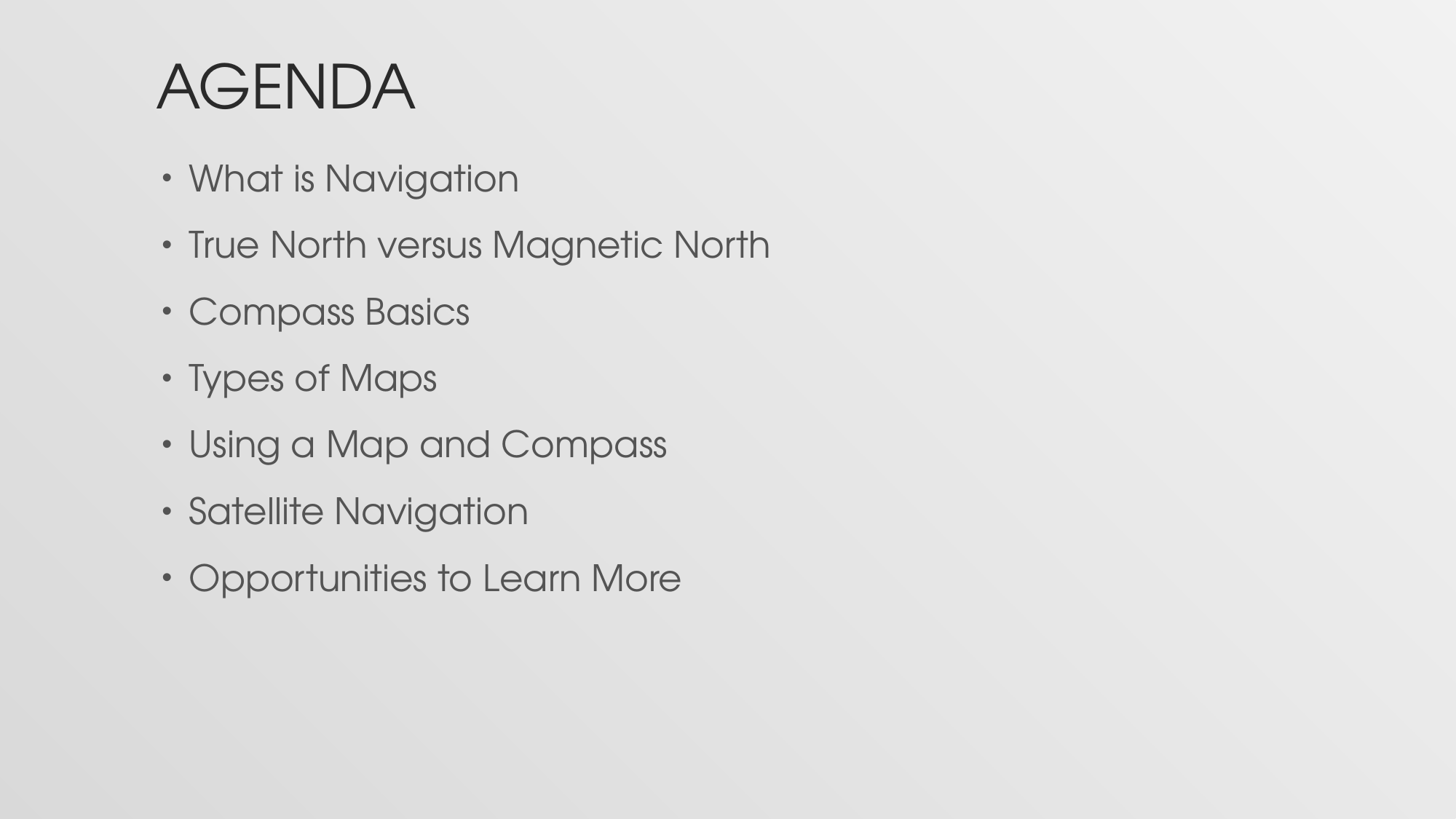

# Agenda
What is Navigation
True North versus Magnetic North
Compass Basics
Types of Maps
Using a Map and Compass
Satellite Navigation
Opportunities to Learn More